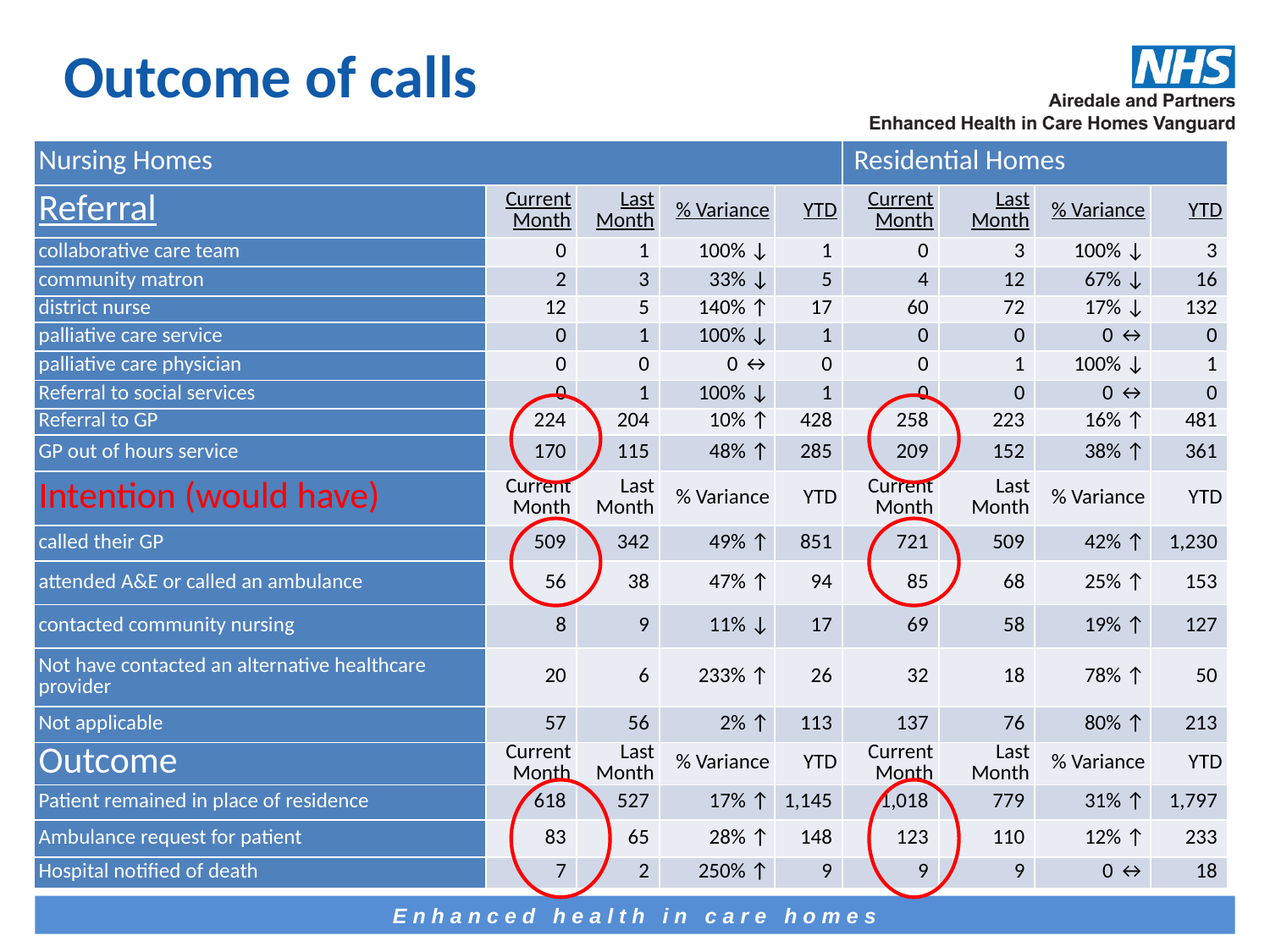

# Outcome of calls
| Nursing Homes |  |  |  |  | Residential Homes |  |  |  |
| --- | --- | --- | --- | --- | --- | --- | --- | --- |
| Referral | Current Month | Last Month | % Variance | YTD | Current Month | Last Month | % Variance | YTD |
| collaborative care team | 0 | 1 | 100% ↓ | 1 | 0 | 3 | 100% ↓ | 3 |
| community matron | 2 | 3 | 33% ↓ | 5 | 4 | 12 | 67% ↓ | 16 |
| district nurse | 12 | 5 | 140% ↑ | 17 | 60 | 72 | 17% ↓ | 132 |
| palliative care service | 0 | 1 | 100% ↓ | 1 | 0 | 0 | 0 ↔ | 0 |
| palliative care physician | 0 | 0 | 0 ↔ | 0 | 0 | 1 | 100% ↓ | 1 |
| Referral to social services | 0 | 1 | 100% ↓ | 1 | 0 | 0 | 0 ↔ | 0 |
| Referral to GP | 224 | 204 | 10% ↑ | 428 | 258 | 223 | 16% ↑ | 481 |
| GP out of hours service | 170 | 115 | 48% ↑ | 285 | 209 | 152 | 38% ↑ | 361 |
| Intention (would have) | Current Month | Last Month | % Variance | YTD | Current Month | Last Month | % Variance | YTD |
| called their GP | 509 | 342 | 49% ↑ | 851 | 721 | 509 | 42% ↑ | 1,230 |
| attended A&E or called an ambulance | 56 | 38 | 47% ↑ | 94 | 85 | 68 | 25% ↑ | 153 |
| contacted community nursing | 8 | 9 | 11% ↓ | 17 | 69 | 58 | 19% ↑ | 127 |
| Not have contacted an alternative healthcare provider | 20 | 6 | 233% ↑ | 26 | 32 | 18 | 78% ↑ | 50 |
| Not applicable | 57 | 56 | 2% ↑ | 113 | 137 | 76 | 80% ↑ | 213 |
| Outcome | Current Month | Last Month | % Variance | YTD | Current Month | Last Month | % Variance | YTD |
| Patient remained in place of residence | 618 | 527 | 17% ↑ | 1,145 | 1,018 | 779 | 31% ↑ | 1,797 |
| Ambulance request for patient | 83 | 65 | 28% ↑ | 148 | 123 | 110 | 12% ↑ | 233 |
| Hospital notified of death | 7 | 2 | 250% ↑ | 9 | 9 | 9 | 0 ↔ | 18 |